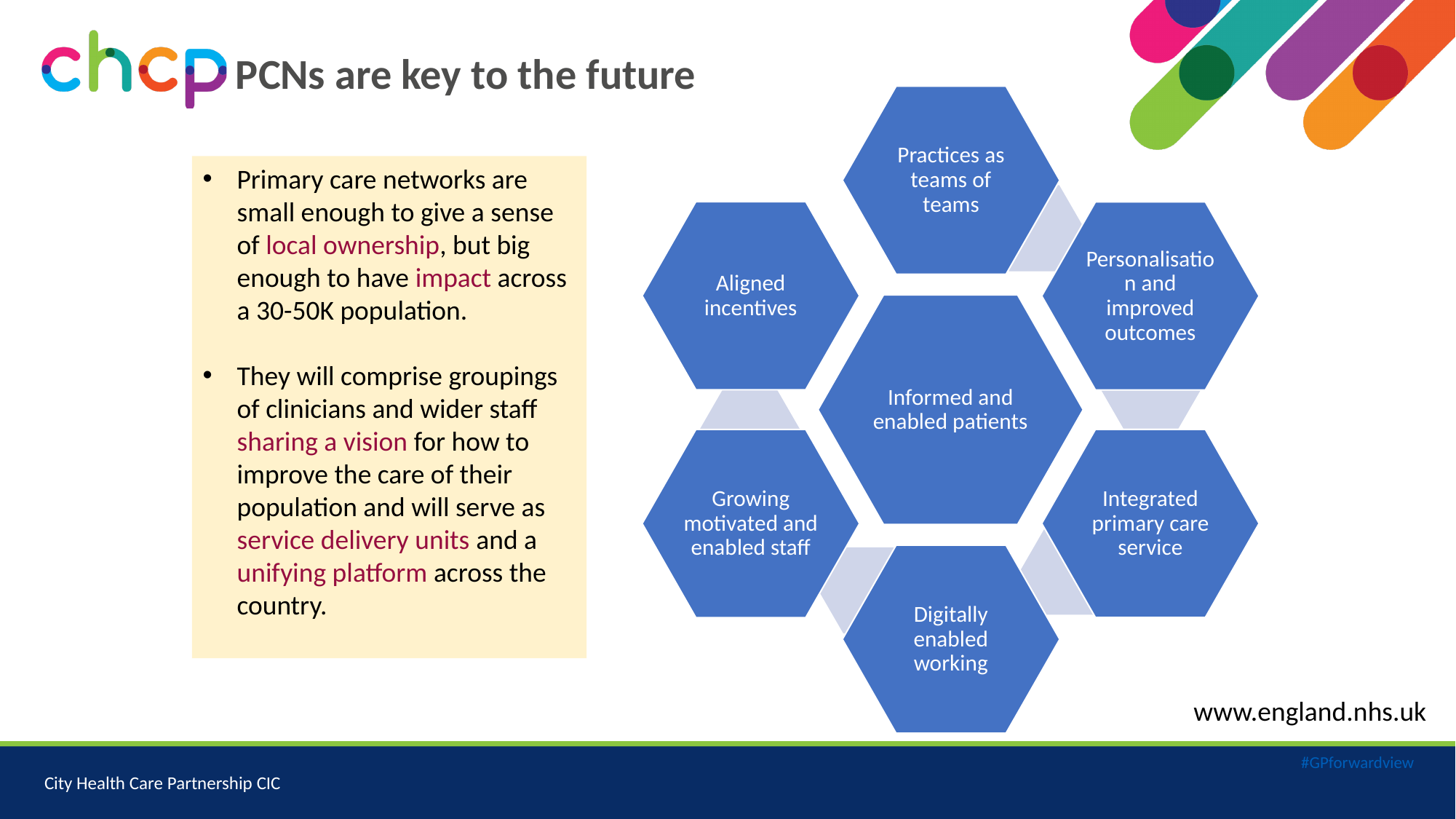

# PCNs are key to the future
Informed and enabled patients
Practices as teams of teams
Personalisation and improved outcomes
Integrated primary care service
Digitally enabled working
Growing motivated and enabled staff
Aligned incentives
Primary care networks are small enough to give a sense of local ownership, but big enough to have impact across a 30-50K population.

They will comprise groupings of clinicians and wider staff sharing a vision for how to improve the care of their population and will serve as service delivery units and a unifying platform across the country.

www.england.nhs.uk